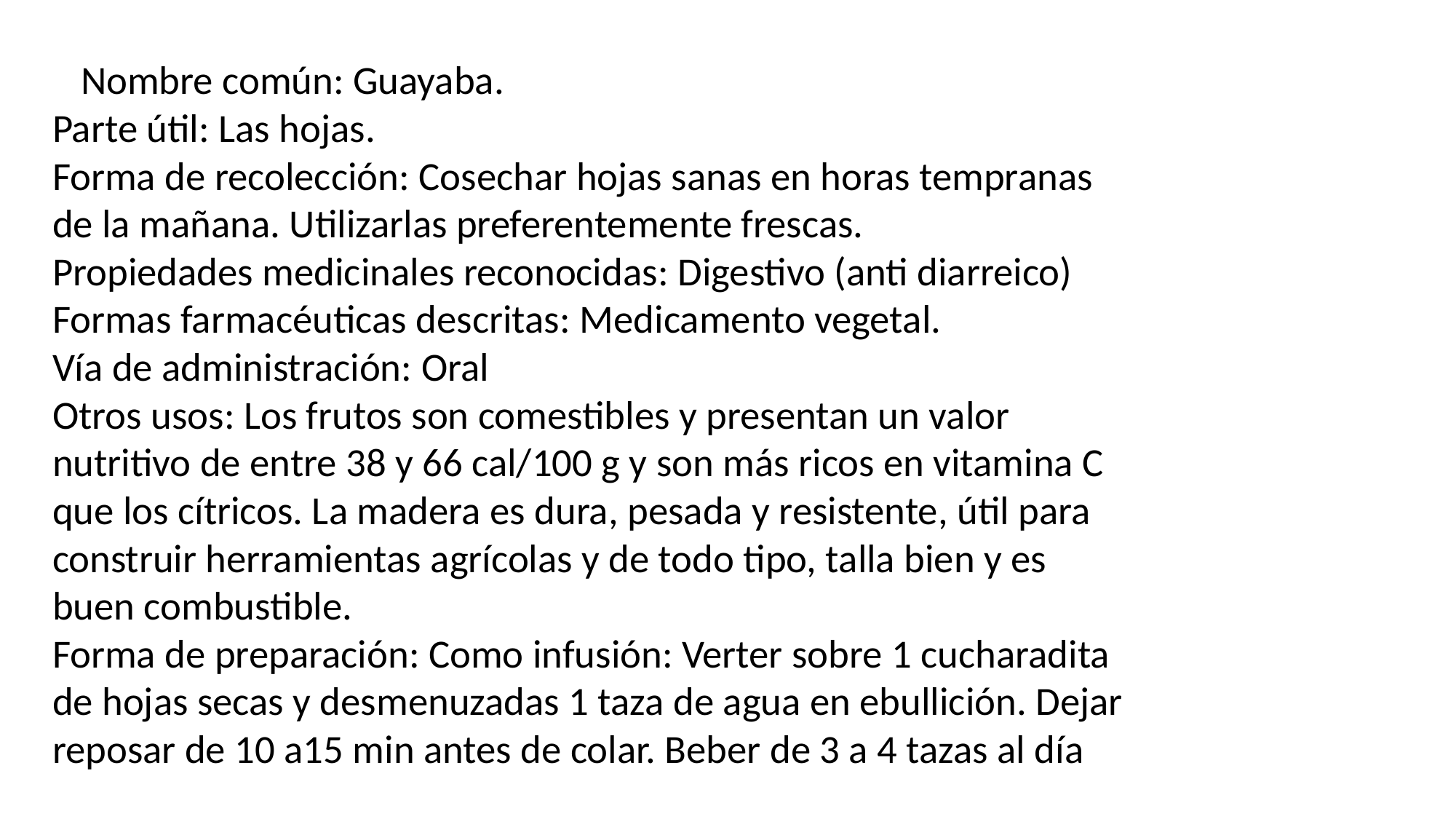

# Nombre común: Guayaba. Parte útil: Las hojas. Forma de recolección: Cosechar hojas sanas en horas tempranas de la mañana. Utilizarlas preferentemente frescas. Propiedades medicinales reconocidas: Digestivo (anti diarreico) Formas farmacéuticas descritas: Medicamento vegetal. Vía de administración: Oral Otros usos: Los frutos son comestibles y presentan un valor nutritivo de entre 38 y 66 cal/100 g y son más ricos en vitamina C que los cítricos. La madera es dura, pesada y resistente, útil para construir herramientas agrícolas y de todo tipo, talla bien y es buen combustible. Forma de preparación: Como infusión: Verter sobre 1 cucharadita de hojas secas y desmenuzadas 1 taza de agua en ebullición. Dejar reposar de 10 a15 min antes de colar. Beber de 3 a 4 tazas al día